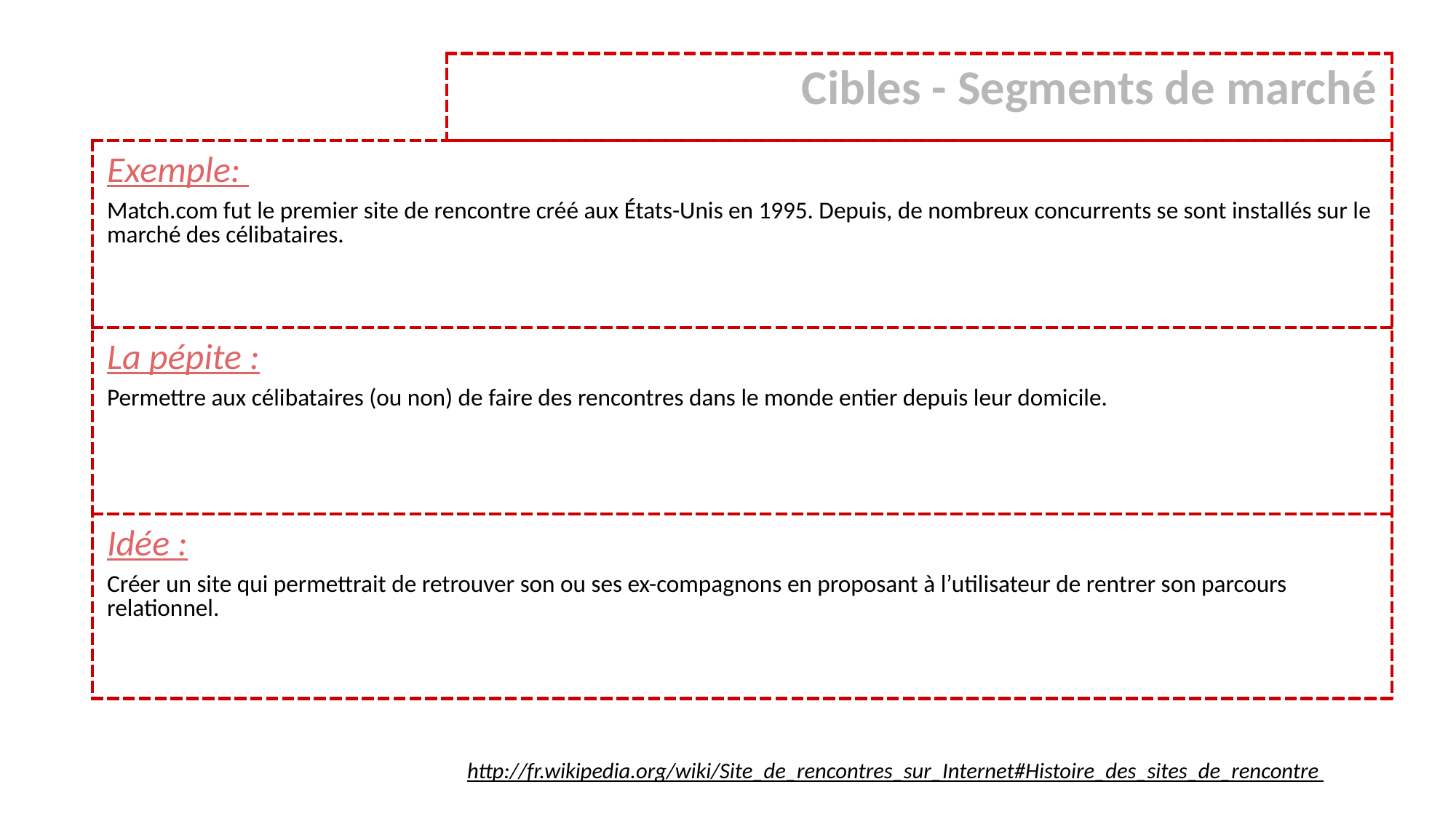

| Cibles - Segments de marché |
| --- |
| Exemple: Match.com fut le premier site de rencontre créé aux États-Unis en 1995. Depuis, de nombreux concurrents se sont installés sur le marché des célibataires. |
| --- |
| La pépite : Permettre aux célibataires (ou non) de faire des rencontres dans le monde entier depuis leur domicile. |
| Idée : Créer un site qui permettrait de retrouver son ou ses ex-compagnons en proposant à l’utilisateur de rentrer son parcours relationnel. |
http://fr.wikipedia.org/wiki/Site_de_rencontres_sur_Internet#Histoire_des_sites_de_rencontre